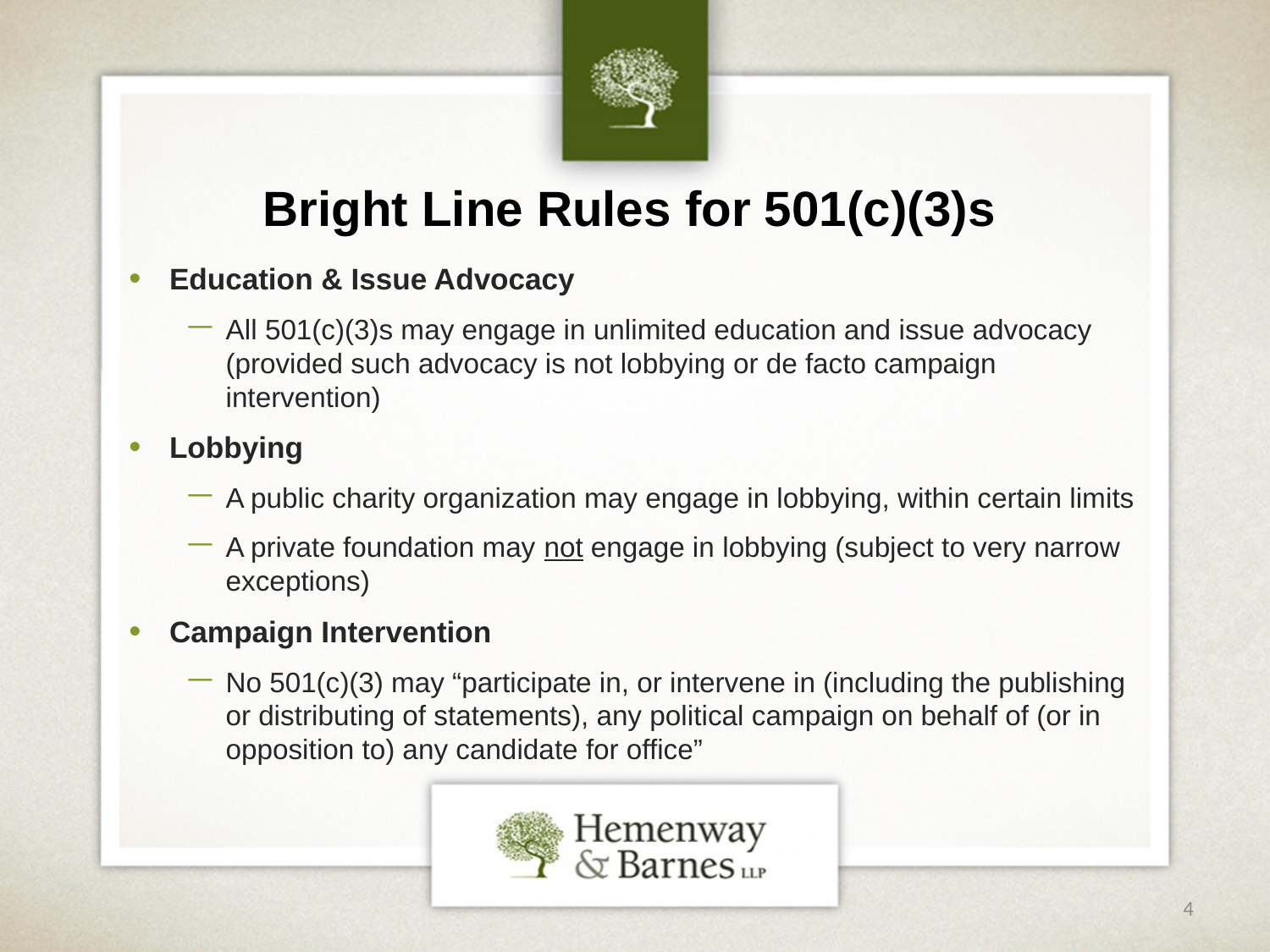

# Bright Line Rules for 501(c)(3)s
Education & Issue Advocacy
All 501(c)(3)s may engage in unlimited education and issue advocacy (provided such advocacy is not lobbying or de facto campaign intervention)
Lobbying
A public charity organization may engage in lobbying, within certain limits
A private foundation may not engage in lobbying (subject to very narrow exceptions)
Campaign Intervention
No 501(c)(3) may “participate in, or intervene in (including the publishing or distributing of statements), any political campaign on behalf of (or in opposition to) any candidate for office”
4